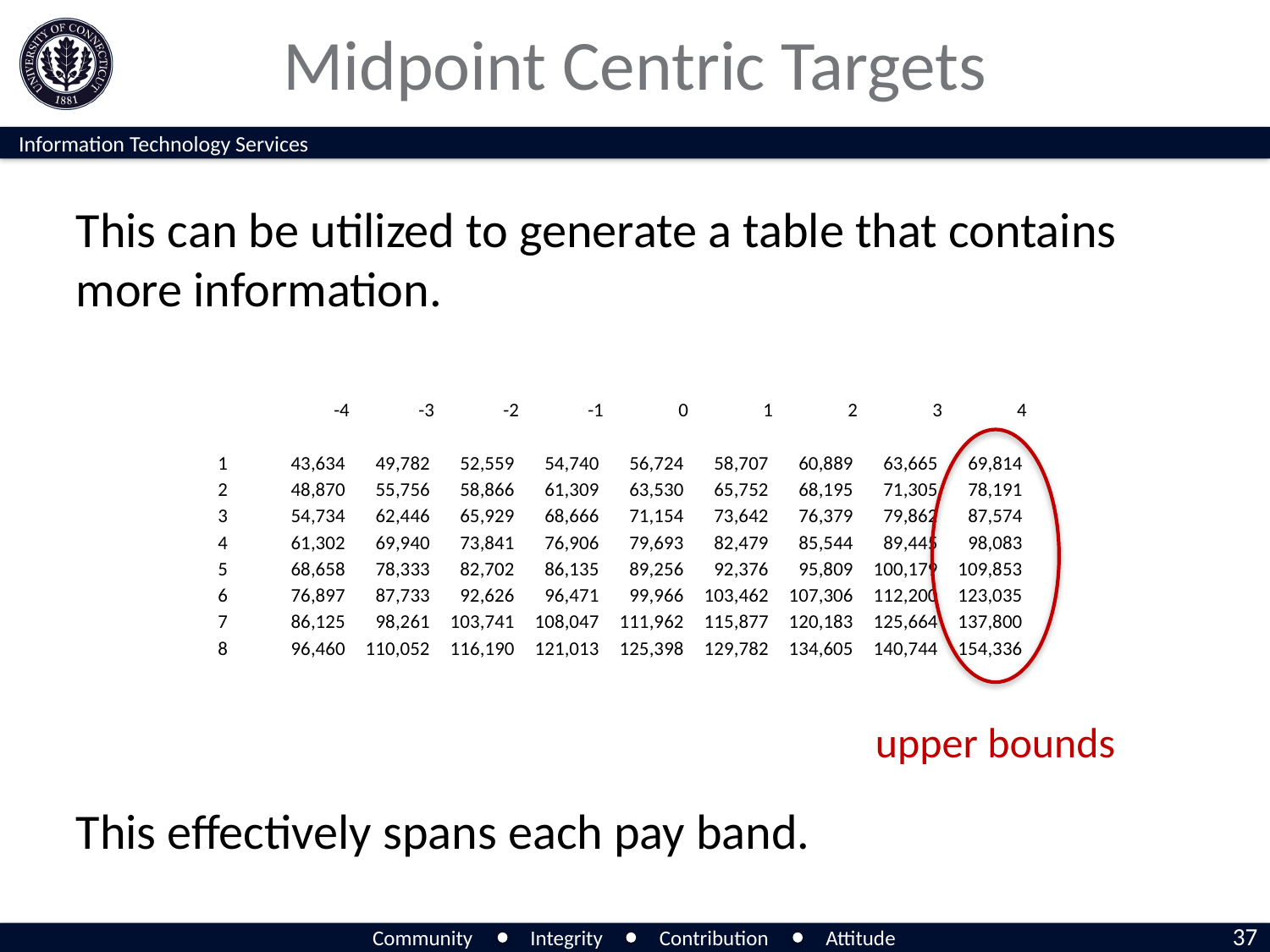

# Midpoint Centric Targets
This can be utilized to generate a table that contains more information.

This effectively spans each pay band.

|  | -4 | -3 | -2 | -1 | 0 | 1 | 2 | 3 | 4 |
| --- | --- | --- | --- | --- | --- | --- | --- | --- | --- |
|  |  |  |  |  |  |  |  |  |  |
| 1 | 43,634 | 49,782 | 52,559 | 54,740 | 56,724 | 58,707 | 60,889 | 63,665 | 69,814 |
| 2 | 48,870 | 55,756 | 58,866 | 61,309 | 63,530 | 65,752 | 68,195 | 71,305 | 78,191 |
| 3 | 54,734 | 62,446 | 65,929 | 68,666 | 71,154 | 73,642 | 76,379 | 79,862 | 87,574 |
| 4 | 61,302 | 69,940 | 73,841 | 76,906 | 79,693 | 82,479 | 85,544 | 89,445 | 98,083 |
| 5 | 68,658 | 78,333 | 82,702 | 86,135 | 89,256 | 92,376 | 95,809 | 100,179 | 109,853 |
| 6 | 76,897 | 87,733 | 92,626 | 96,471 | 99,966 | 103,462 | 107,306 | 112,200 | 123,035 |
| 7 | 86,125 | 98,261 | 103,741 | 108,047 | 111,962 | 115,877 | 120,183 | 125,664 | 137,800 |
| 8 | 96,460 | 110,052 | 116,190 | 121,013 | 125,398 | 129,782 | 134,605 | 140,744 | 154,336 |

upper bounds